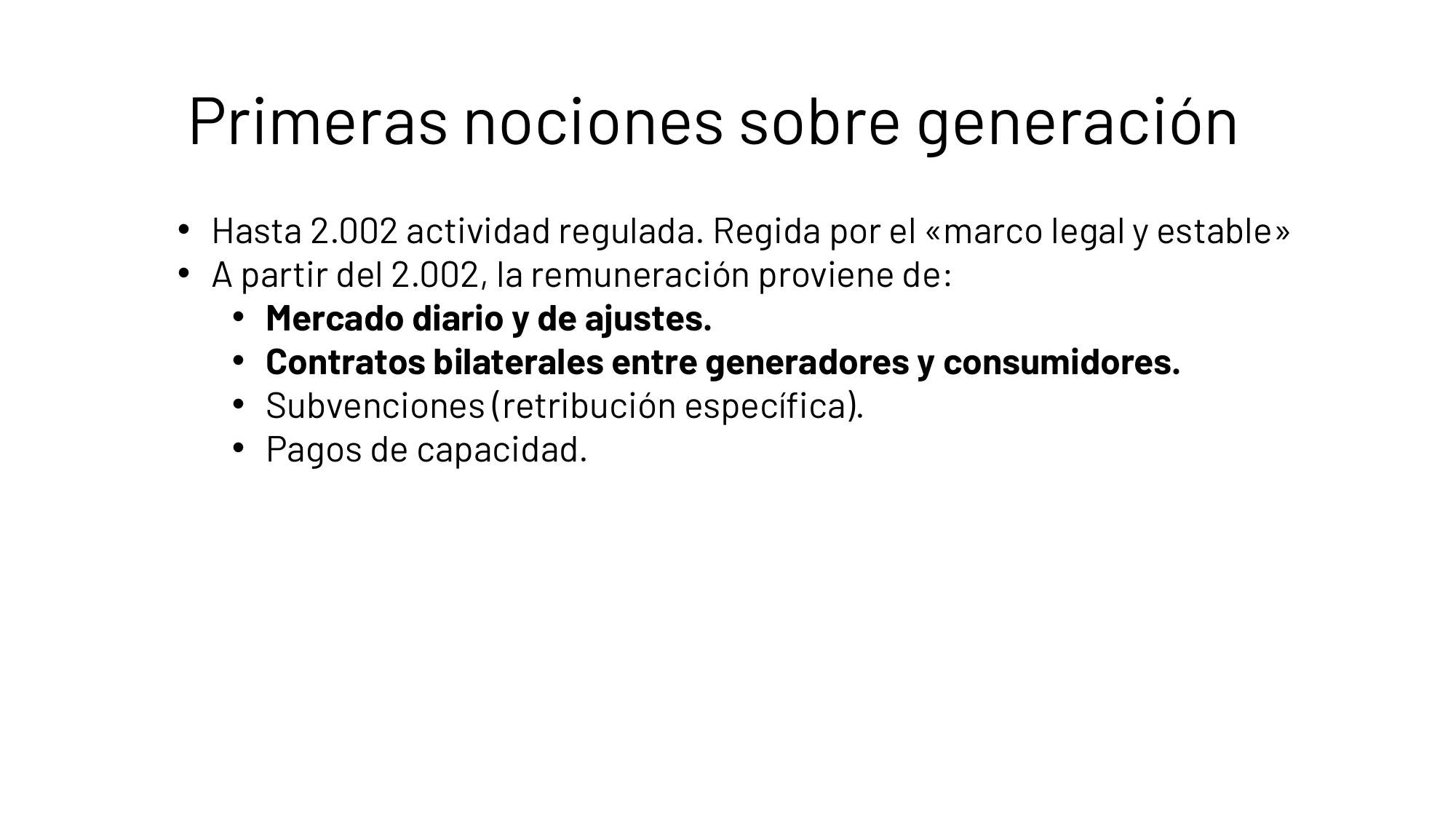

# Primeras nociones sobre generación
Hasta 2.002 actividad regulada. Regida por el «marco legal y estable»
A partir del 2.002, la remuneración proviene de:
Mercado diario y de ajustes.
Contratos bilaterales entre generadores y consumidores.
Subvenciones (retribución específica).
Pagos de capacidad.